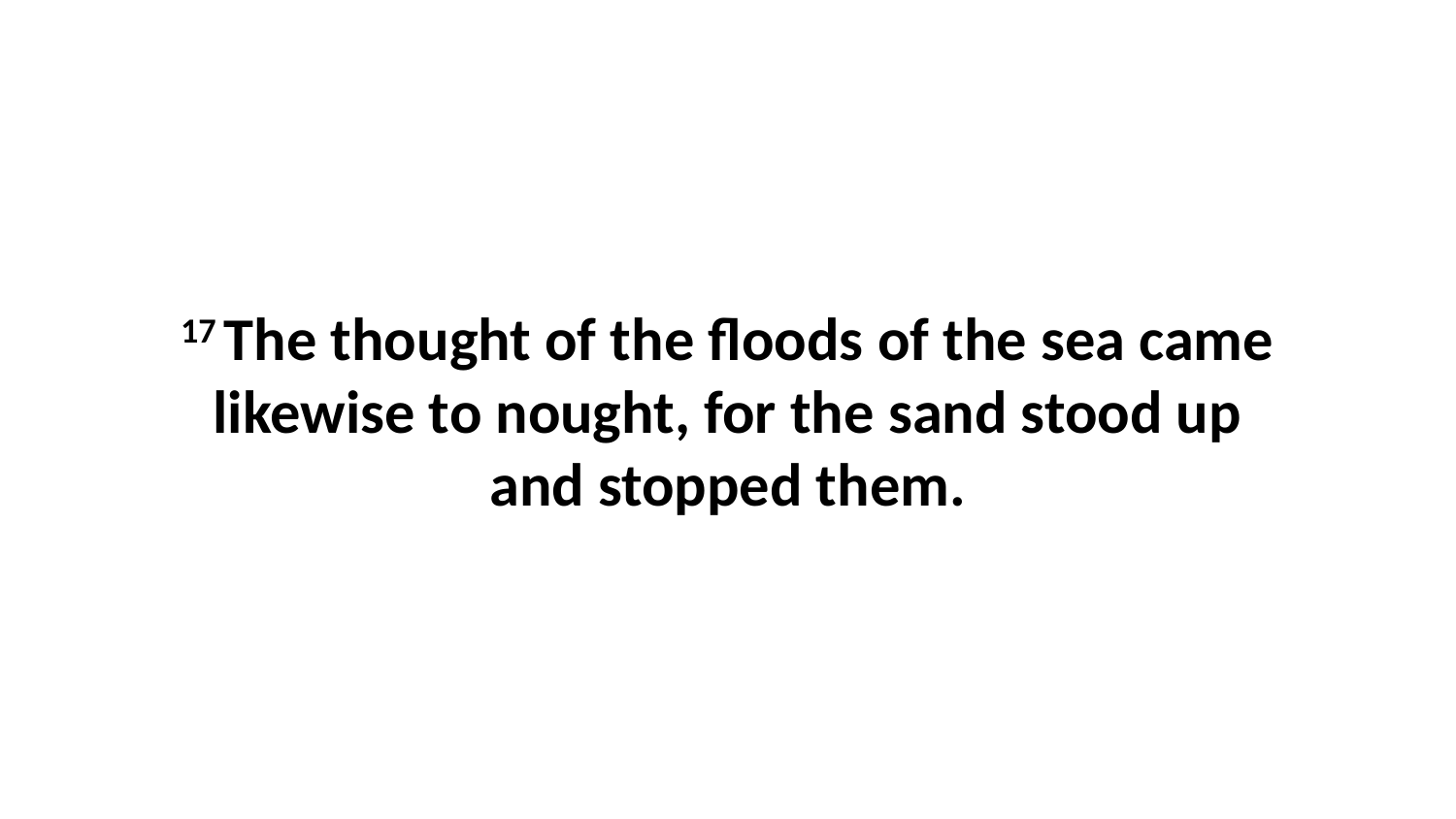

17 The thought of the floods of the sea came likewise to nought, for the sand stood up and stopped them.